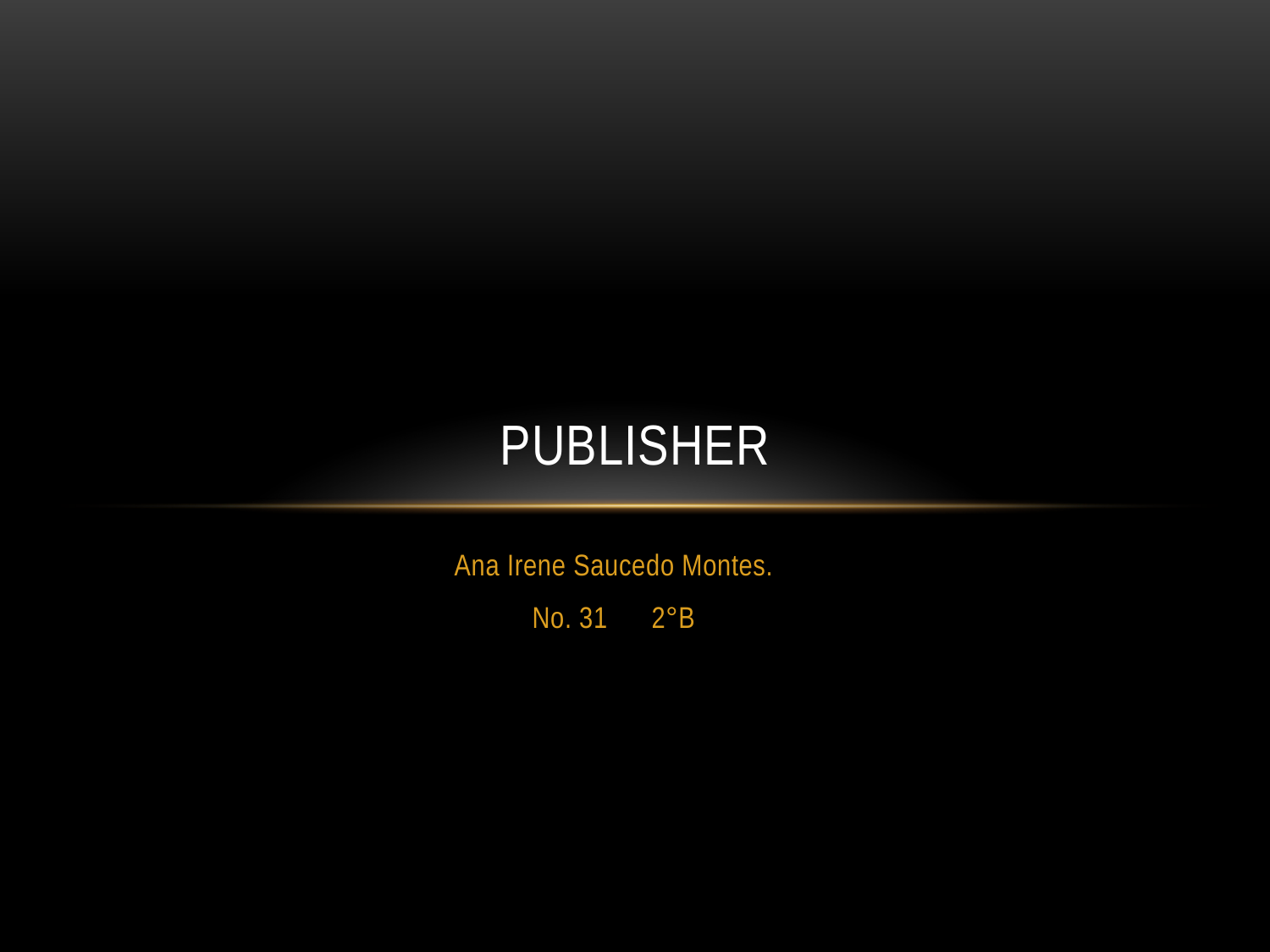

# Publisher
Ana Irene Saucedo Montes.
No. 31      2°B